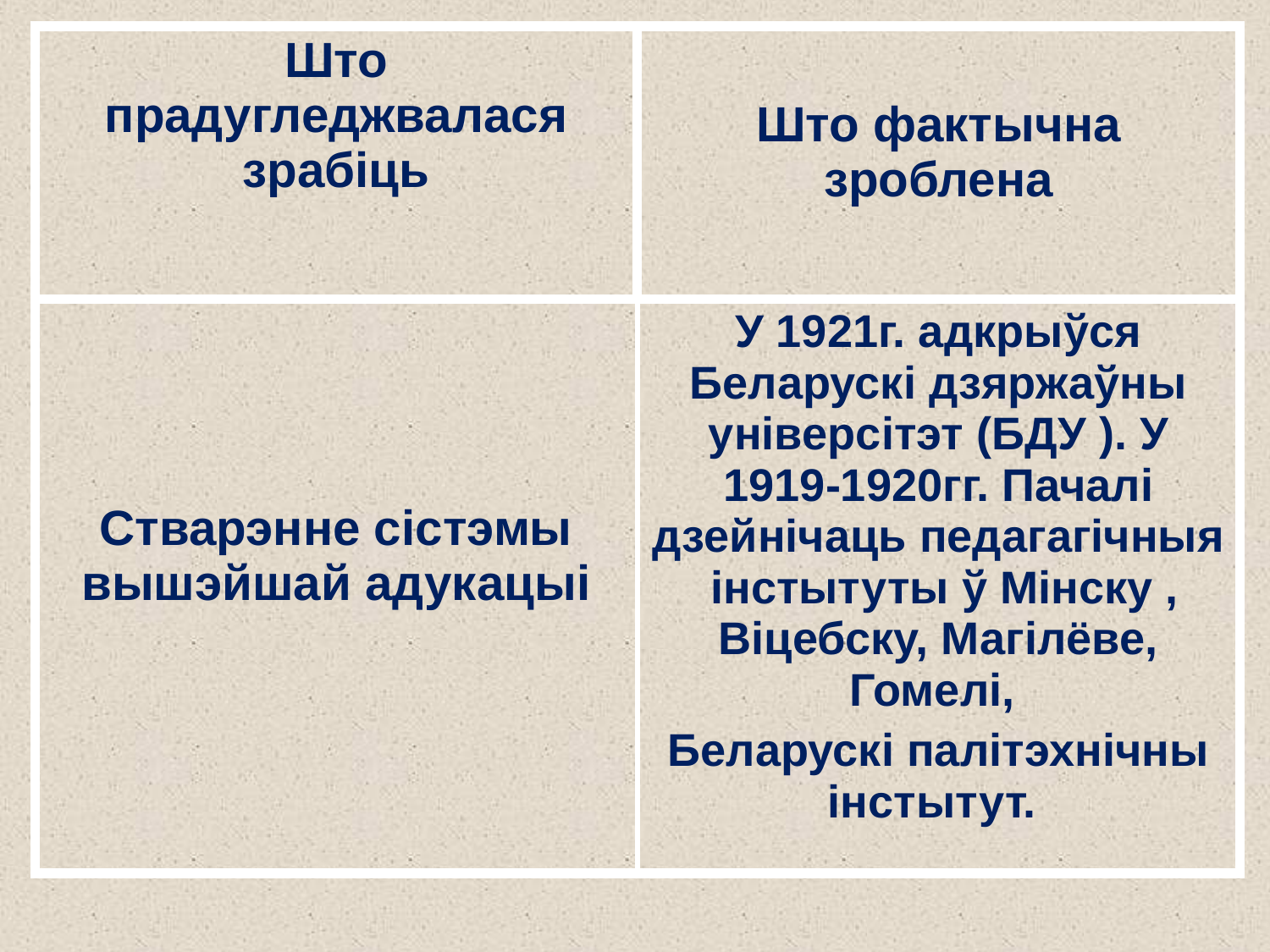

| Што прадугледжвалася зрабіць | Што фактычна зроблена |
| --- | --- |
| Стварэнне сістэмы вышэйшай адукацыі | У 1921г. адкрыўся Беларускі дзяржаўны універсітэт (БДУ ). У 1919-1920гг. Пачалі дзейнічаць педагагічныя інстытуты ў Мінску , Віцебску, Магілёве, Гомелі, Беларускі палітэхнічны інстытут. |